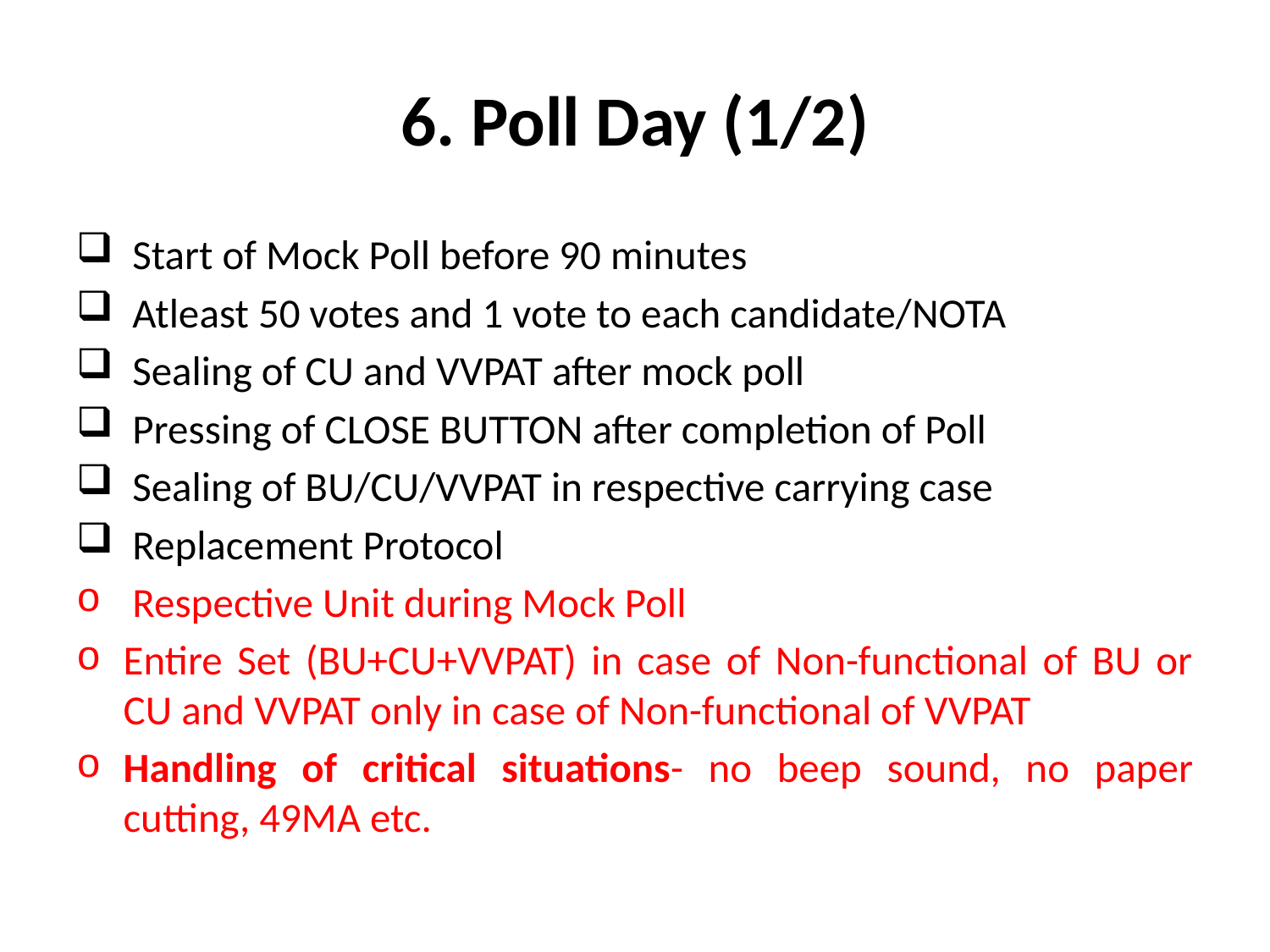

# 6. Poll Day (1/2)
 Start of Mock Poll before 90 minutes
 Atleast 50 votes and 1 vote to each candidate/NOTA
 Sealing of CU and VVPAT after mock poll
 Pressing of CLOSE BUTTON after completion of Poll
 Sealing of BU/CU/VVPAT in respective carrying case
 Replacement Protocol
 Respective Unit during Mock Poll
Entire Set (BU+CU+VVPAT) in case of Non-functional of BU or CU and VVPAT only in case of Non-functional of VVPAT
Handling of critical situations- no beep sound, no paper cutting, 49MA etc.